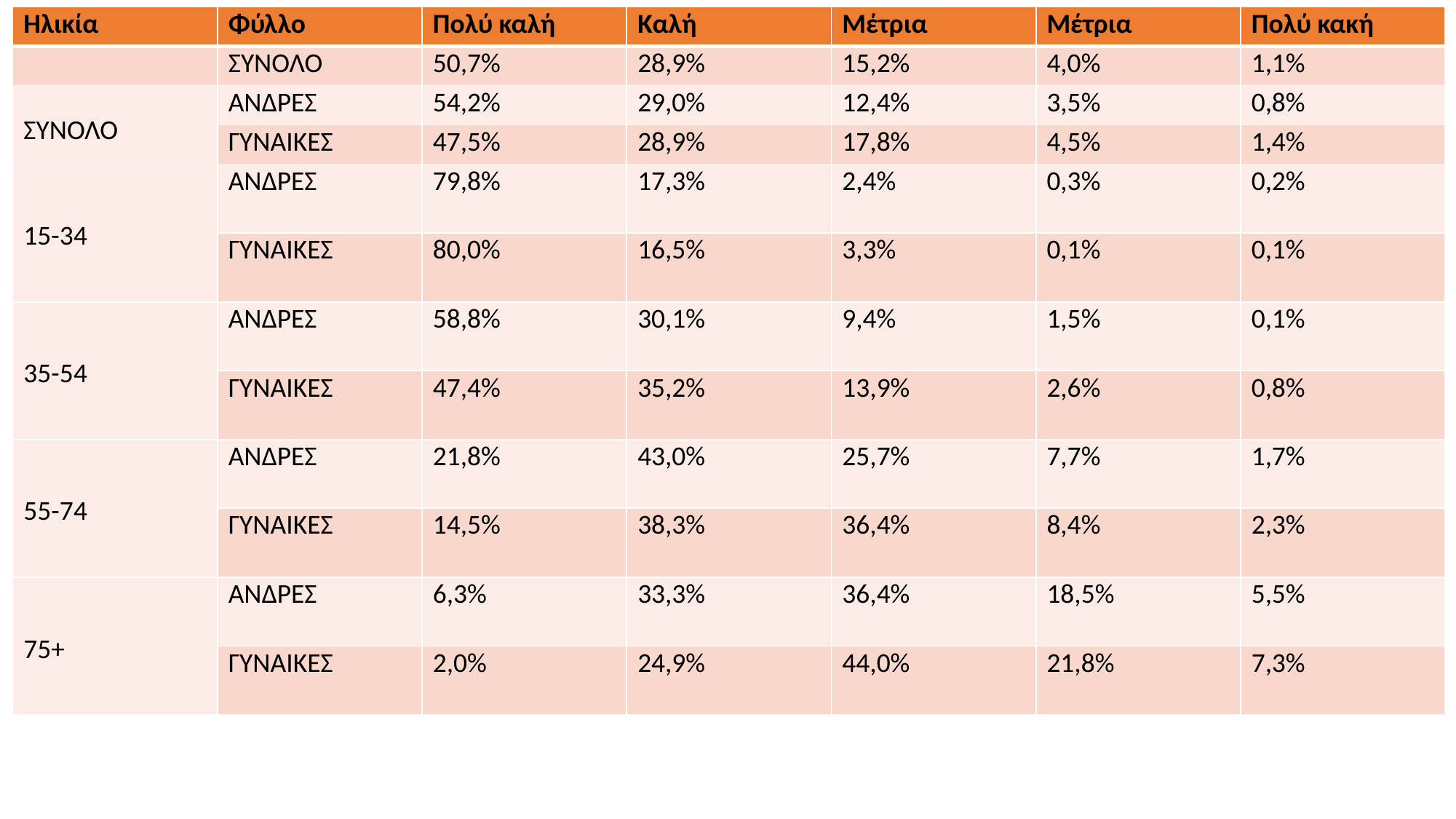

| Ηλικία | Φύλλο | Πολύ καλή | Καλή | Μέτρια | Μέτρια | Πολύ κακή |
| --- | --- | --- | --- | --- | --- | --- |
|  | ΣΥΝΟΛΟ | 50,7% | 28,9% | 15,2% | 4,0% | 1,1% |
| ΣΥΝΟΛΟ | ΑΝΔΡΕΣ | 54,2% | 29,0% | 12,4% | 3,5% | 0,8% |
|  | ΓΥΝΑΙΚΕΣ | 47,5% | 28,9% | 17,8% | 4,5% | 1,4% |
| 15-34 | ΑΝΔΡΕΣ | 79,8% | 17,3% | 2,4% | 0,3% | 0,2% |
|  | ΓΥΝΑΙΚΕΣ | 80,0% | 16,5% | 3,3% | 0,1% | 0,1% |
| 35-54 | ΑΝΔΡΕΣ | 58,8% | 30,1% | 9,4% | 1,5% | 0,1% |
|  | ΓΥΝΑΙΚΕΣ | 47,4% | 35,2% | 13,9% | 2,6% | 0,8% |
| 55-74 | ΑΝΔΡΕΣ | 21,8% | 43,0% | 25,7% | 7,7% | 1,7% |
|  | ΓΥΝΑΙΚΕΣ | 14,5% | 38,3% | 36,4% | 8,4% | 2,3% |
| 75+ | ΑΝΔΡΕΣ | 6,3% | 33,3% | 36,4% | 18,5% | 5,5% |
|  | ΓΥΝΑΙΚΕΣ | 2,0% | 24,9% | 44,0% | 21,8% | 7,3% |